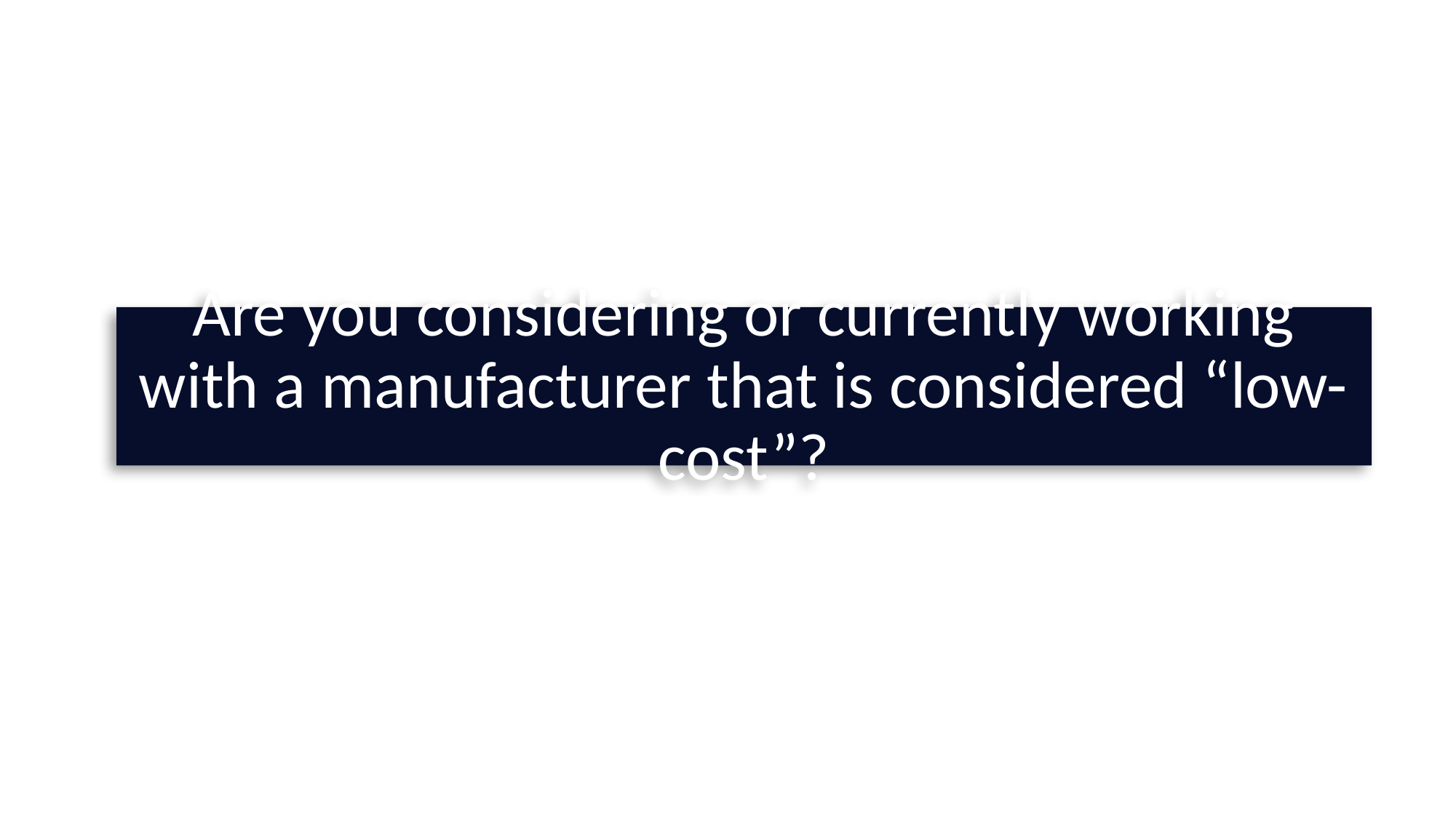

# Are you considering or currently working with a manufacturer that is considered “low-cost”?